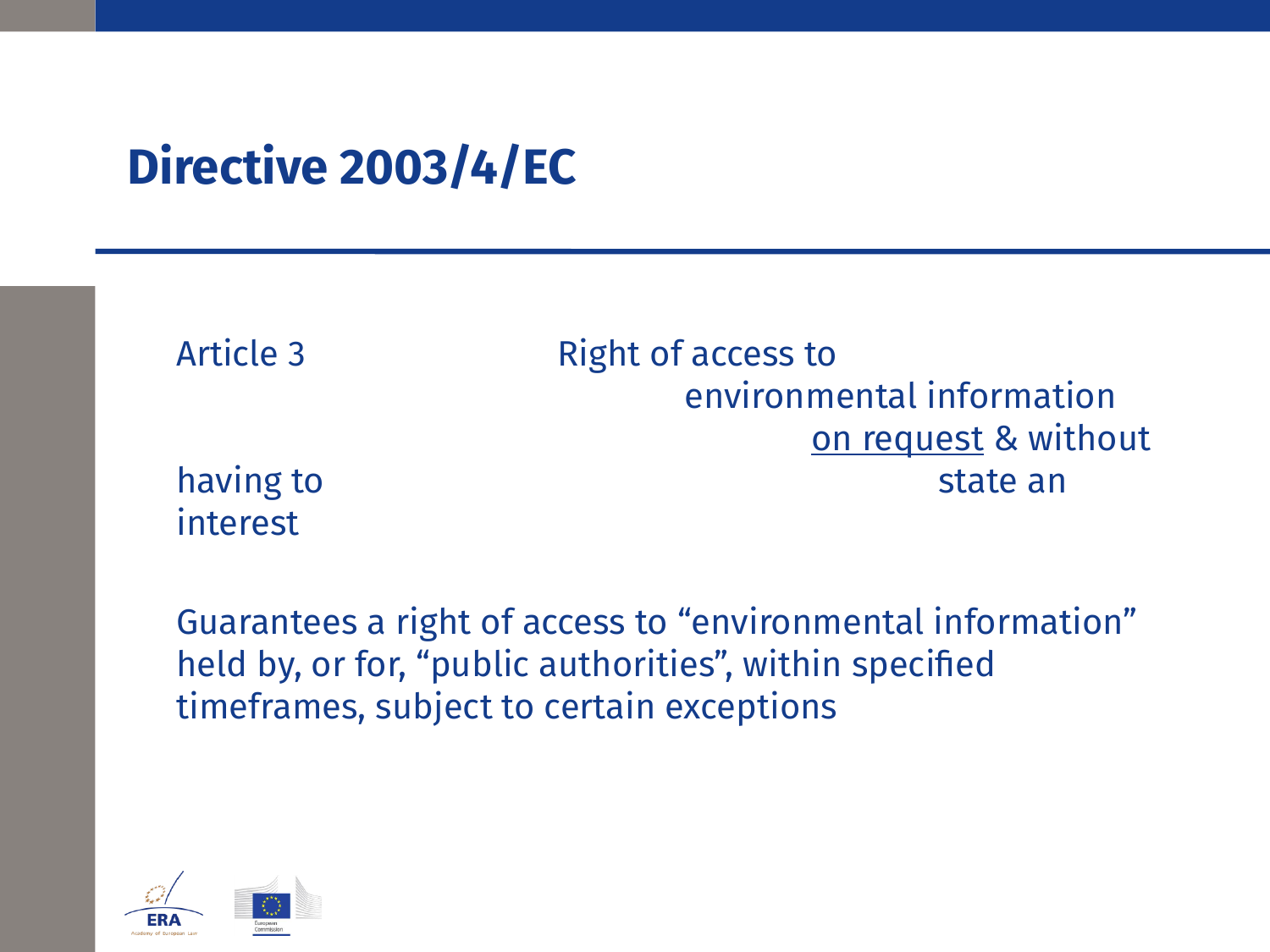

# Directive 2003/4/EC

	Article 3		Right of access to 						environmental information 					on request & without having to 					state an interest

	Guarantees a right of access to “environmental information” held by, or for, “public authorities”, within specified timeframes, subject to certain exceptions